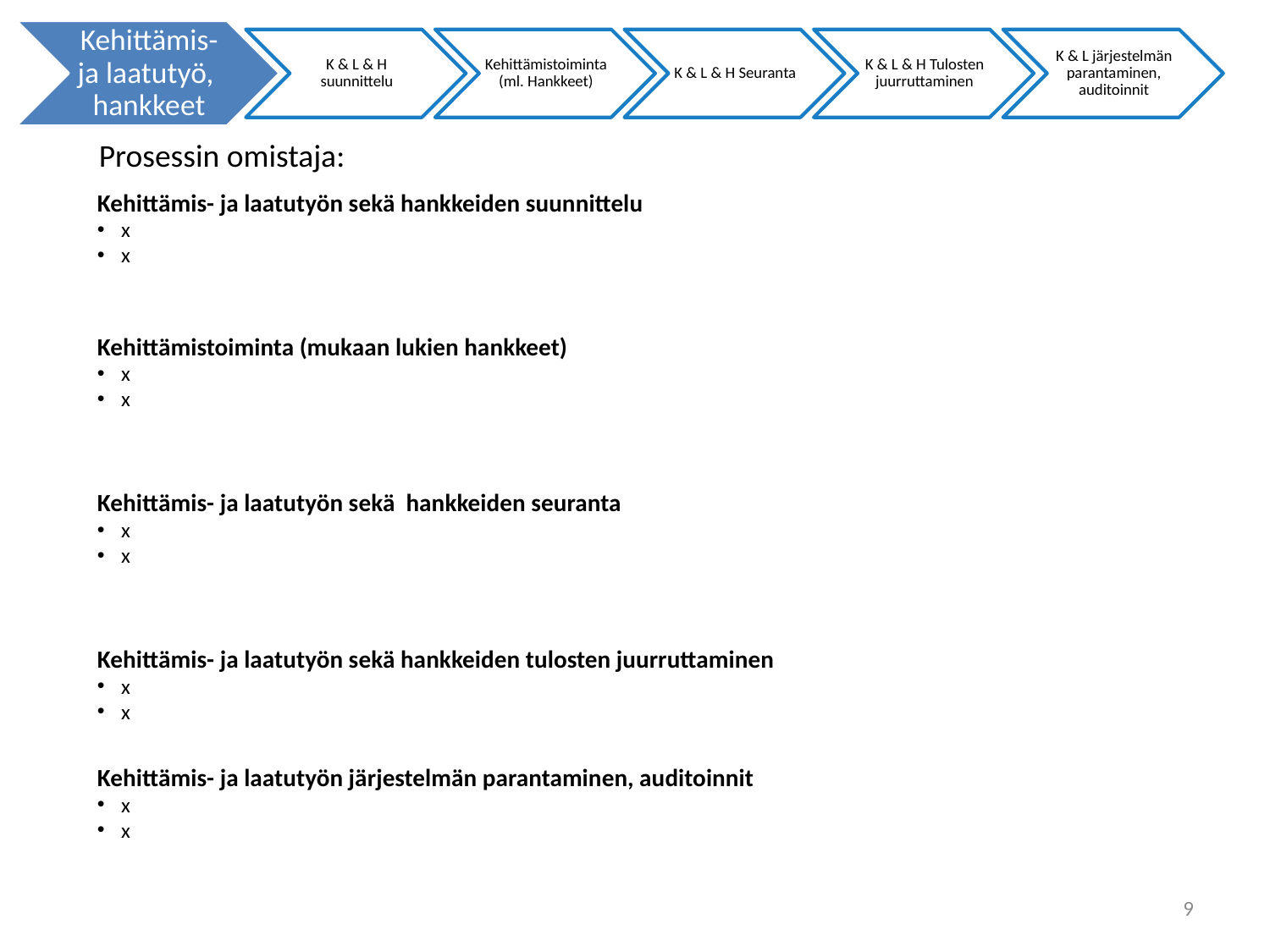

Kehittämis- ja laatutyö,  hankkeet
K & L & H suunnittelu
Kehittämistoiminta (ml. Hankkeet)
K & L & H Seuranta
K & L & H Tulosten juurruttaminen
K & L järjestelmän parantaminen, auditoinnit
Prosessin omistaja:
Kehittämis- ja laatutyön sekä hankkeiden suunnittelu
x
x

Kehittämistoiminta (mukaan lukien hankkeet)
x
x

Kehittämis- ja laatutyön sekä  hankkeiden seuranta
x
x

Kehittämis- ja laatutyön sekä hankkeiden tulosten juurruttaminen
x
x

Kehittämis- ja laatutyön järjestelmän parantaminen, auditoinnit
x
x
9